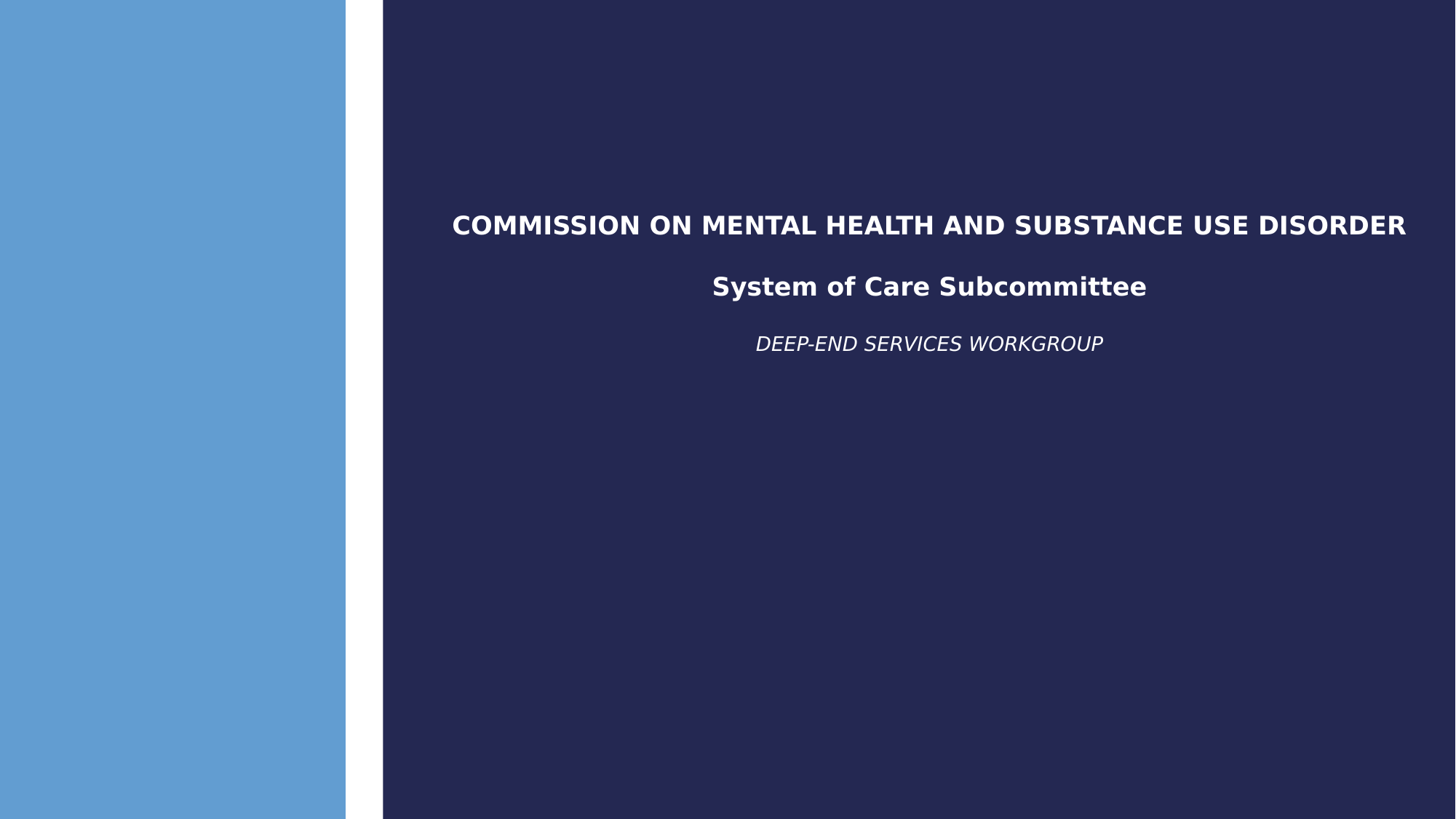

# Commission on mental health and substance use disorder System of Care Subcommittee Deep-end Services Workgroup